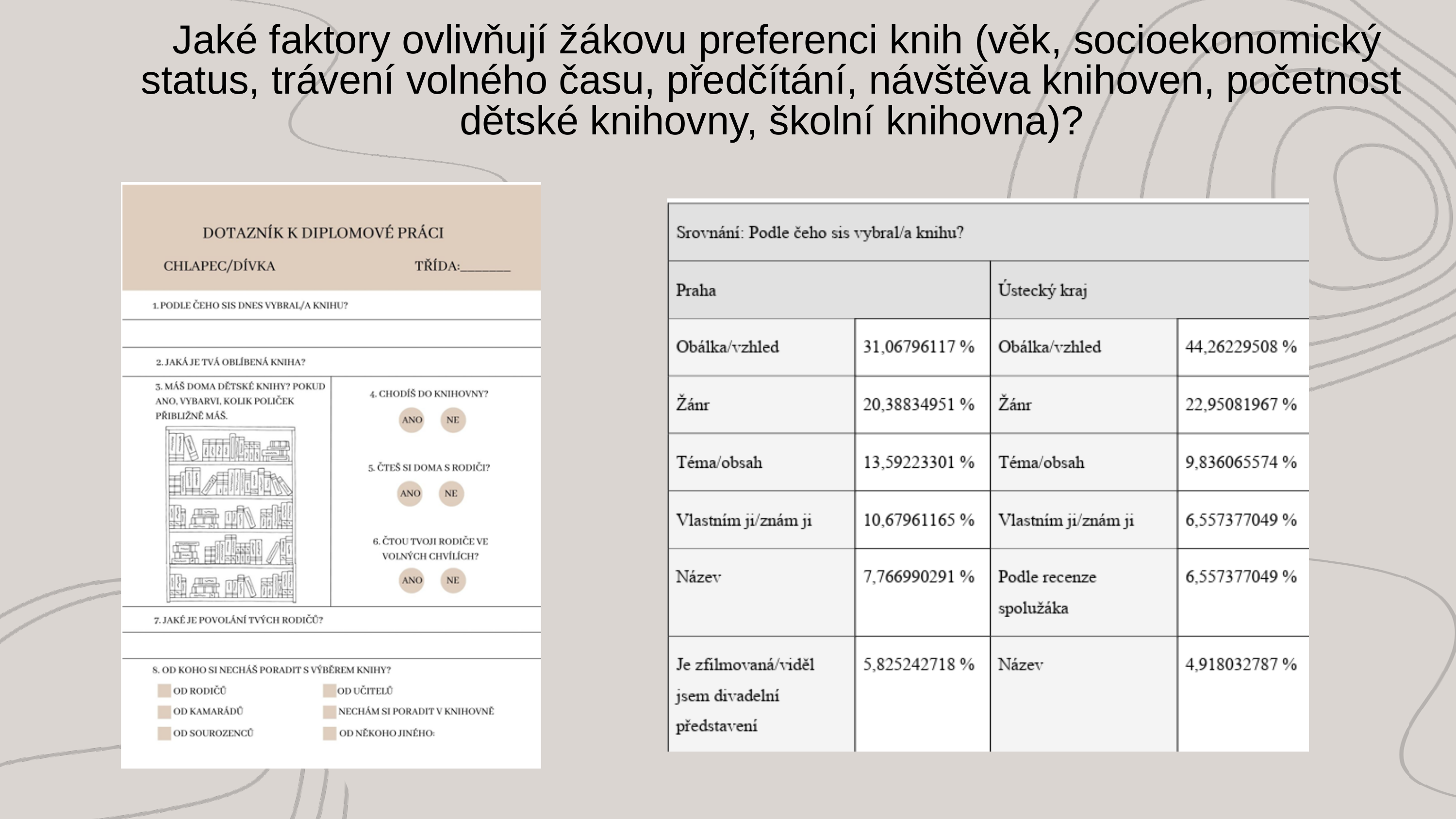

Jaké faktory ovlivňují žákovu preferenci knih (věk, socioekonomický status, trávení volného času, předčítání, návštěva knihoven, početnost dětské knihovny, školní knihovna)?